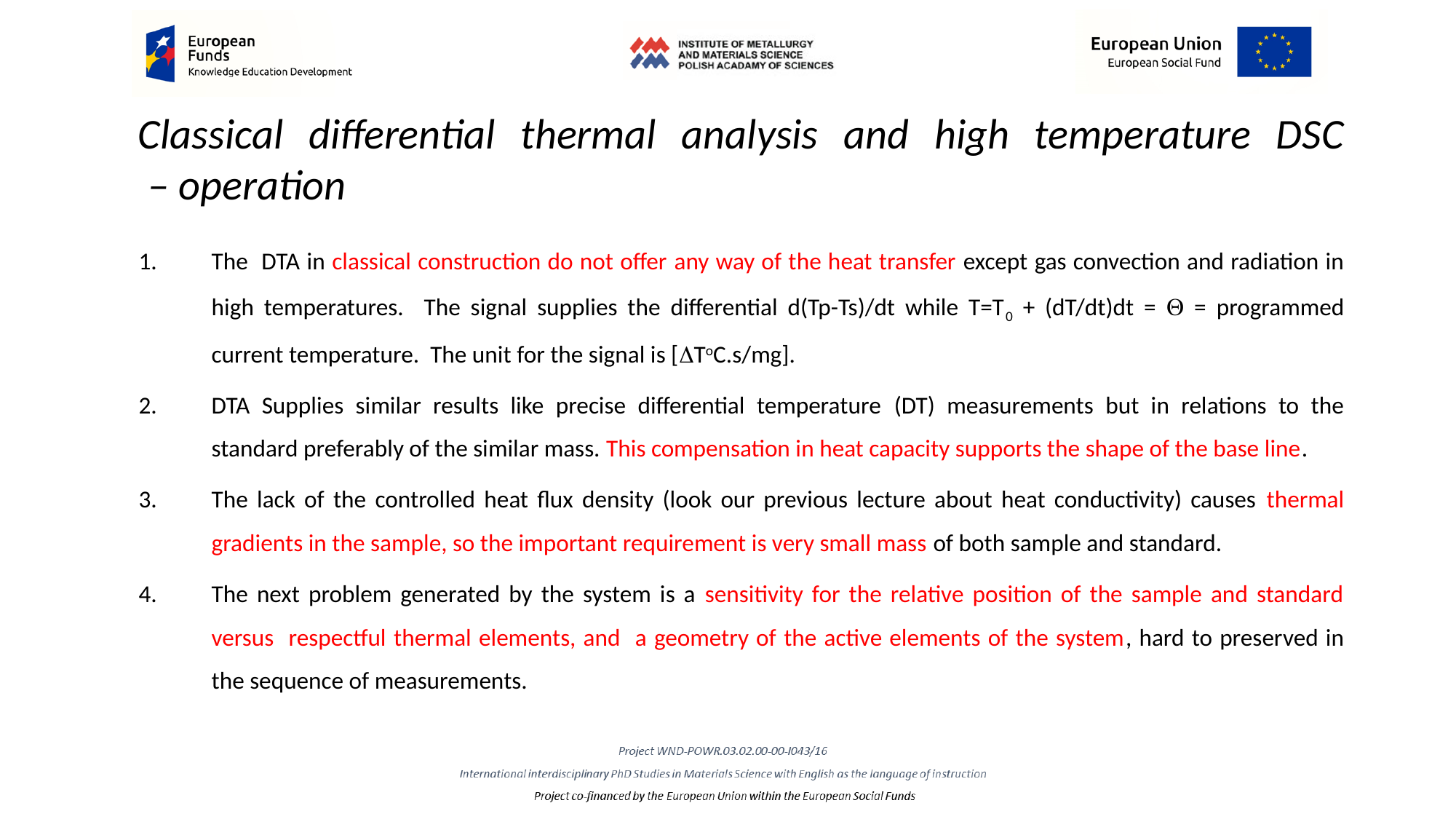

# Classical differential thermal analysis and high temperature DSC – operation
The  DTA in classical construction do not offer any way of the heat transfer except gas convection and radiation in high temperatures.  The signal supplies the differential d(Tp-Ts)/dt while T=T0 + (dT/dt)dt = Θ = programmed current temperature.  The unit for the signal is [ΔToC.s/mg].
DTA Supplies similar results like precise differential temperature (DT) measurements but in relations to the standard preferably of the similar mass. This compensation in heat capacity supports the shape of the base line.
The lack of the controlled heat flux density (look our previous lecture about heat conductivity) causes thermal gradients in the sample, so the important requirement is very small mass of both sample and standard.
The next problem generated by the system is a sensitivity for the relative position of the sample and standard versus  respectful thermal elements, and  a geometry of the active elements of the system, hard to preserved in the sequence of measurements.